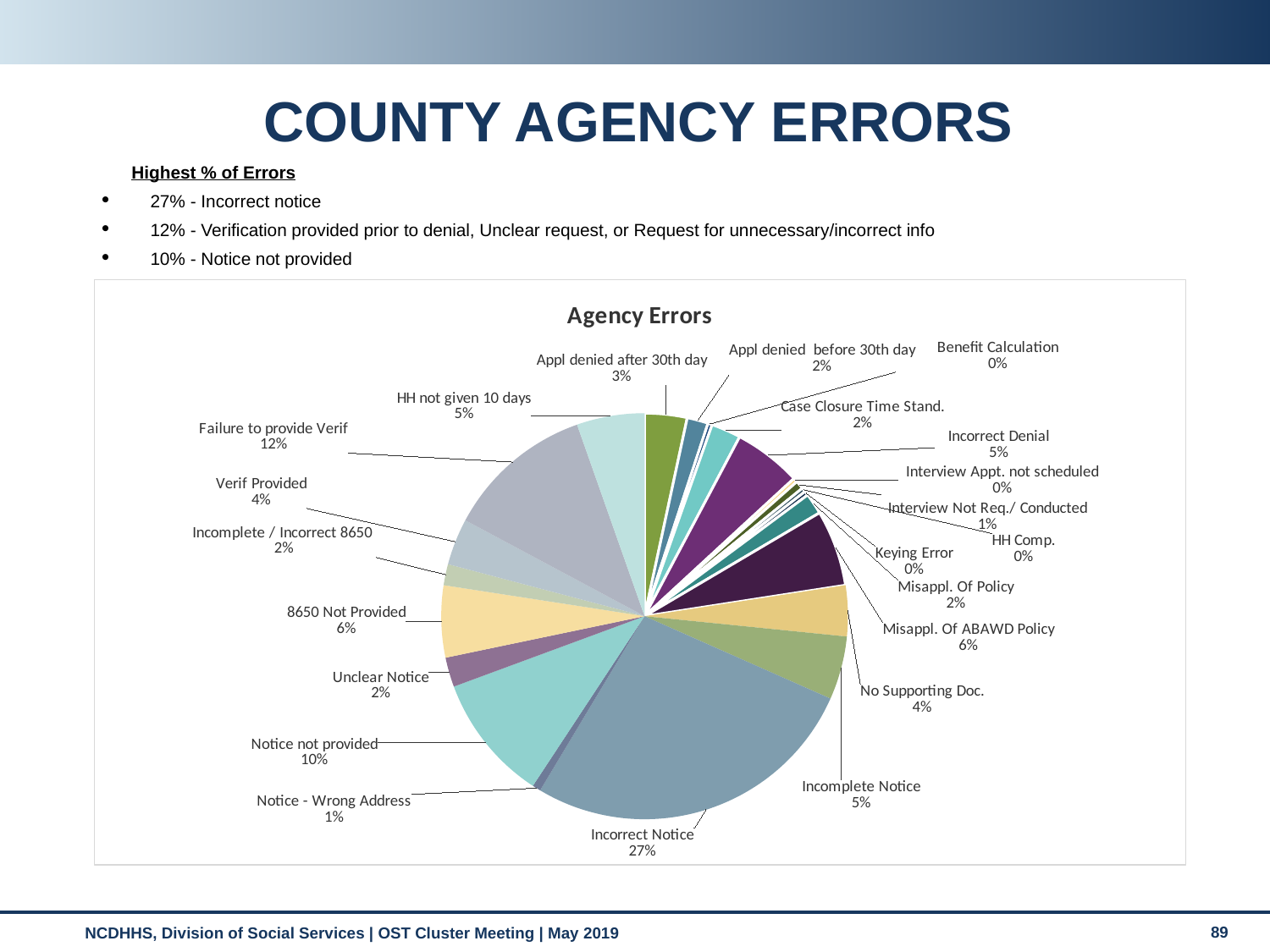

# COUNTY AGENCY ERRORS
| Highest % of Errors |
| --- |
| 27% - Incorrect notice |
| 12% - Verification provided prior to denial, Unclear request, or Request for unnecessary/incorrect info |
| 10% - Notice not provided |

### Chart: Agency Errors

| Category |  |
|---|---|
| Appl denied after 30th day | 10.0 |
| Appl denied  before 30th day | 5.0 |
| Benefit Calculation | 1.0 |
| Case Closure Time Stand. | 7.0 |
| Incorrect Denial | 16.0 |
| Interview Appt. not scheduled | 1.0 |
| Interview Not Req./ Conducted | 2.0 |
| HH Comp. | 1.0 |
| Keying Error | 1.0 |
| Misappl. Of Policy | 5.0 |
| Misappl. Of ABAWD Policy | 18.0 |
| No Supporting Doc. | 12.0 |
| Incomplete Notice | 15.0 |
| Incorrect Notice | 80.0 |
| Notice - Wrong Address | 2.0 |
| Notice not provided | 30.0 |
| Unclear Notice | 7.0 |
| 8650 Not Provided | 17.0 |
| Incomplete / Incorrect 8650  | 5.0 |
| Verif Provided | 11.0 |
| Failure to provide Verif | 35.0 |
| HH not given 10 days | 16.0 |